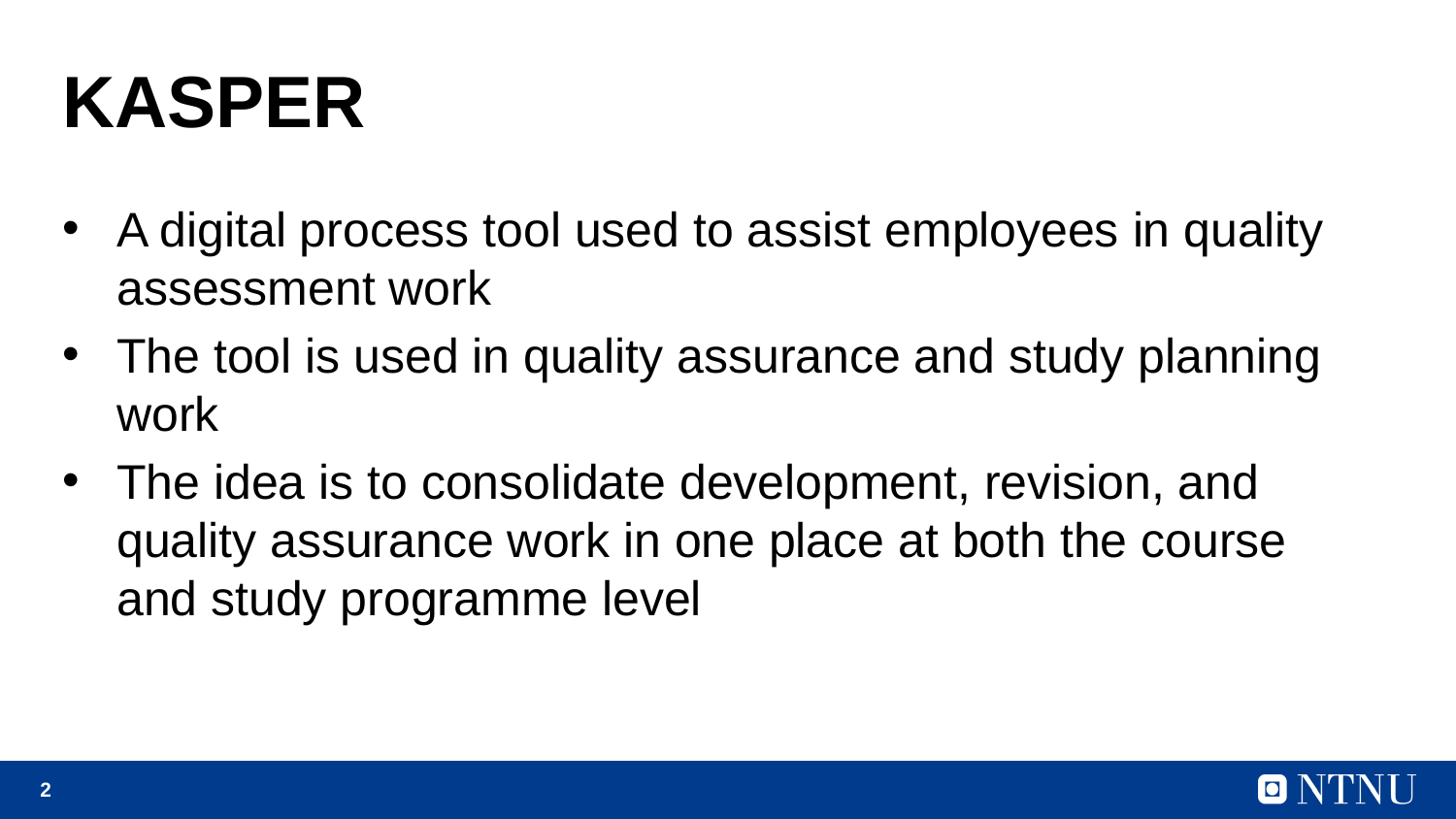

# KASPER
A digital process tool used to assist employees in quality assessment work
The tool is used in quality assurance and study planning work
The idea is to consolidate development, revision, and quality assurance work in one place at both the course and study programme level